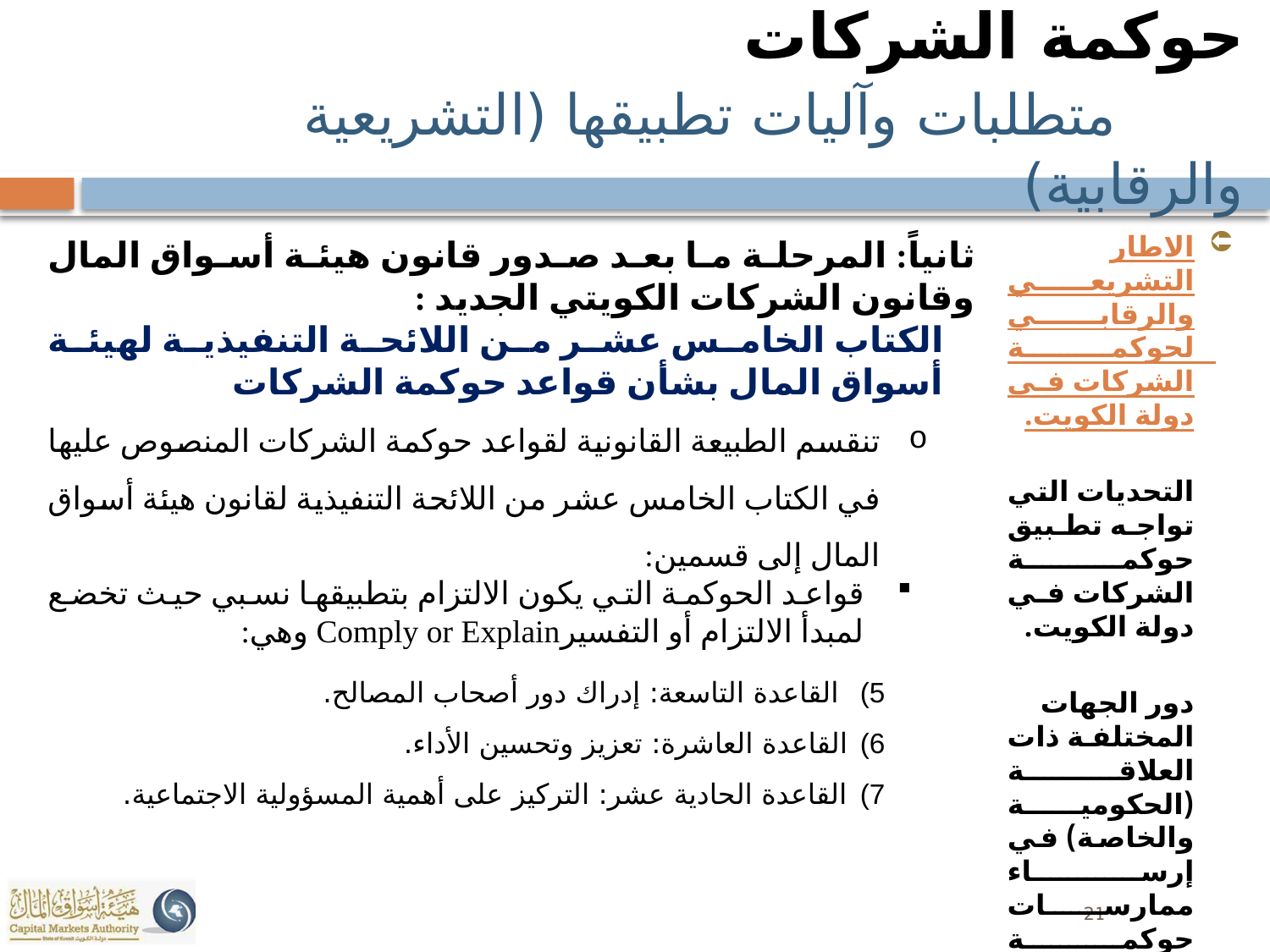

# حوكمة الشركات متطلبات وآليات تطبيقها (التشريعية والرقابية)
الاطار التشريعي والرقابي لحوكمة الشركات في دولة الكويت.
التحديات التي تواجه تطبيق حوكمة الشركات في دولة الكويت.
دور الجهات المختلفة ذات العلاقة (الحكومية والخاصة) في إرساء ممارسات حوكمة الشركات في دولة الكويت.
ثانياً: المرحلة ما بعد صدور قانون هيئة أسواق المال وقانون الشركات الكويتي الجديد :
الكتاب الخامس عشر من اللائحة التنفيذية لهيئة أسواق المال بشأن قواعد حوكمة الشركات
تنقسم الطبيعة القانونية لقواعد حوكمة الشركات المنصوص عليها في الكتاب الخامس عشر من اللائحة التنفيذية لقانون هيئة أسواق المال إلى قسمين:
قواعد الحوكمة التي يكون الالتزام بتطبيقها نسبي حيث تخضع لمبدأ الالتزام أو التفسيرComply or Explain وهي:

القاعدة التاسعة: إدراك دور أصحاب المصالح.
القاعدة العاشرة: تعزيز وتحسين الأداء.
القاعدة الحادية عشر: التركيز على أهمية المسؤولية الاجتماعية.

21